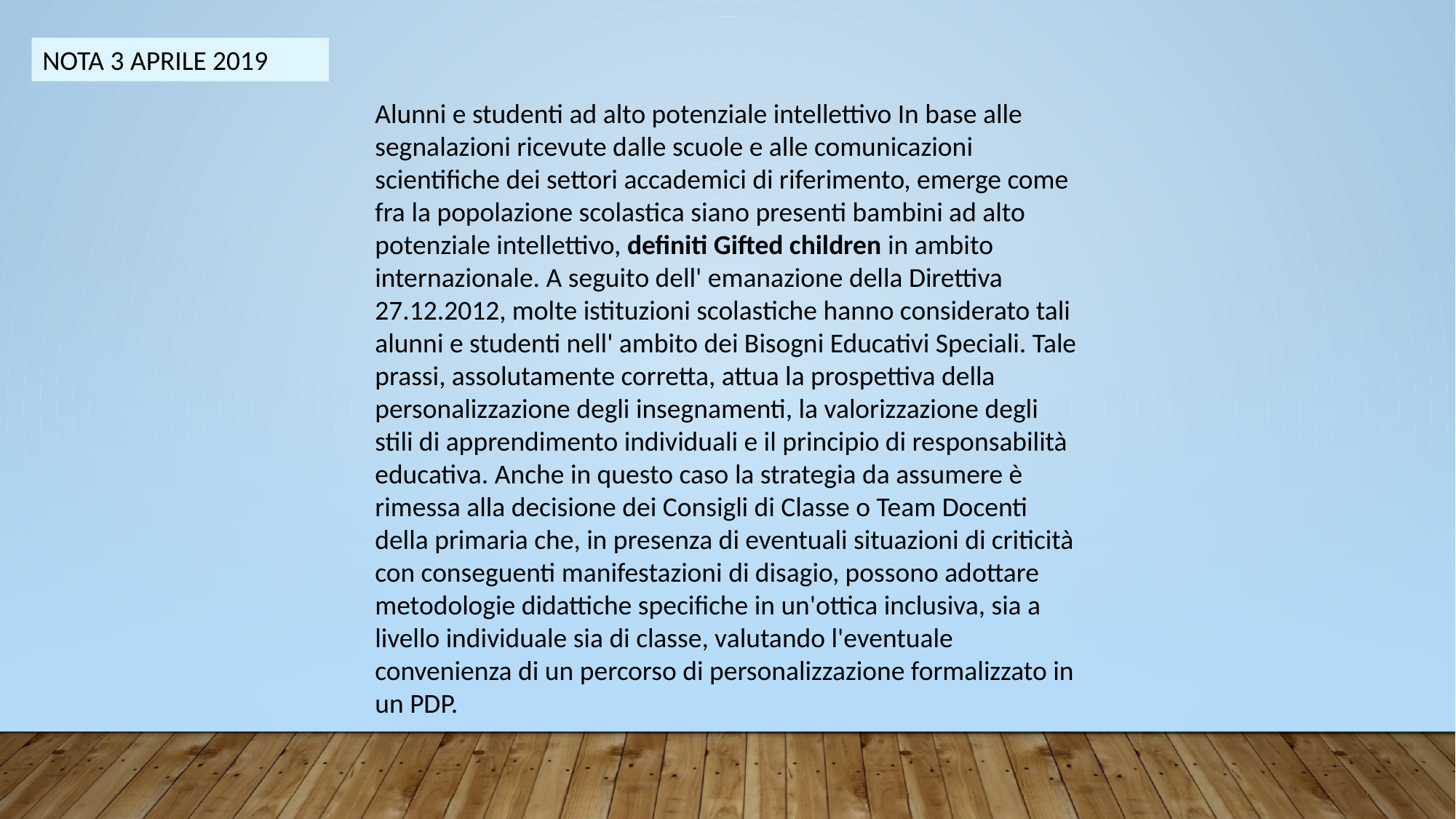

NOTA 3 APRILE 2019
Alunni e studenti ad alto potenziale intellettivo In base alle segnalazioni ricevute dalle scuole e alle comunicazioni scientifiche dei settori accademici di riferimento, emerge come fra la popolazione scolastica siano presenti bambini ad alto potenziale intellettivo, definiti Gifted children in ambito internazionale. A seguito dell' emanazione della Direttiva 27.12.2012, molte istituzioni scolastiche hanno considerato tali alunni e studenti nell' ambito dei Bisogni Educativi Speciali. Tale prassi, assolutamente corretta, attua la prospettiva della personalizzazione degli insegnamenti, la valorizzazione degli stili di apprendimento individuali e il principio di responsabilità educativa. Anche in questo caso la strategia da assumere è rimessa alla decisione dei Consigli di Classe o Team Docenti della primaria che, in presenza di eventuali situazioni di criticità con conseguenti manifestazioni di disagio, possono adottare metodologie didattiche specifiche in un'ottica inclusiva, sia a livello individuale sia di classe, valutando l'eventuale convenienza di un percorso di personalizzazione formalizzato in un PDP.